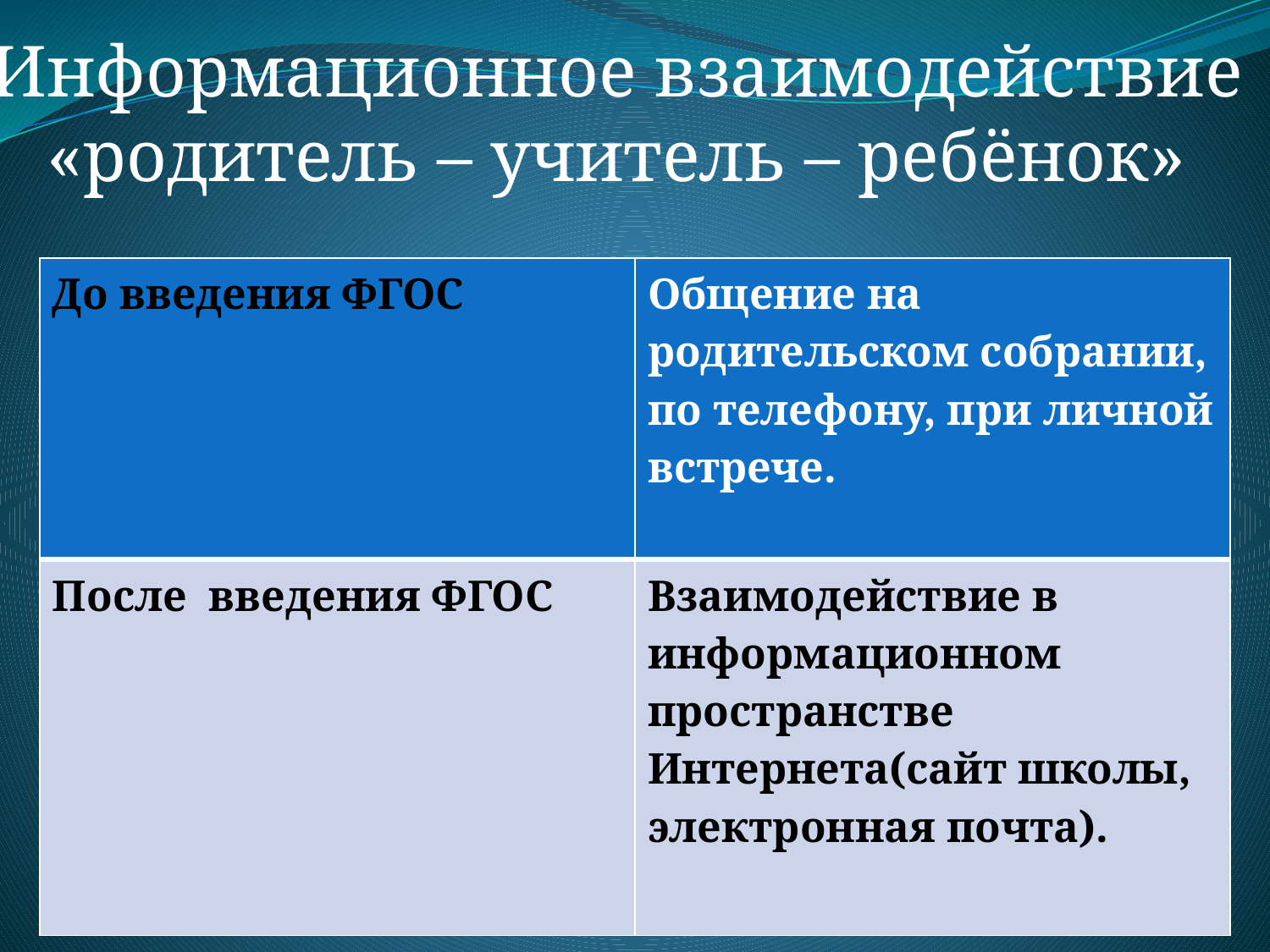

Информационное взаимодействие
«родитель – учитель – ребёнок»
#
| До введения ФГОС | Общение на родительском собрании, по телефону, при личной встрече. |
| --- | --- |
| После введения ФГОС | Взаимодействие в информационном пространстве Интернета(сайт школы, электронная почта). |